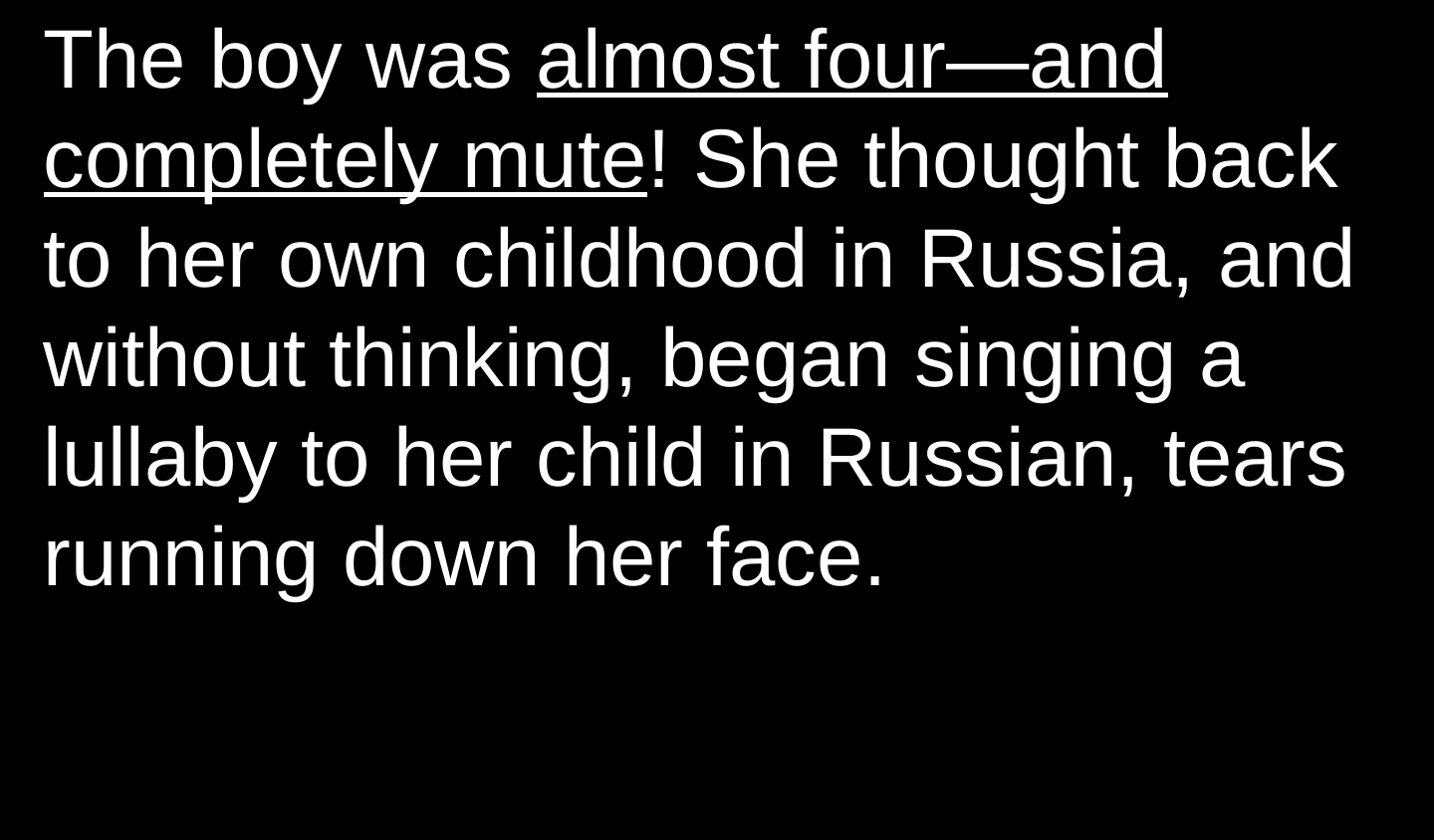

The boy was almost four—and completely mute! She thought back to her own childhood in Russia, and without thinking, began singing a lullaby to her child in Russian, tears running down her face.